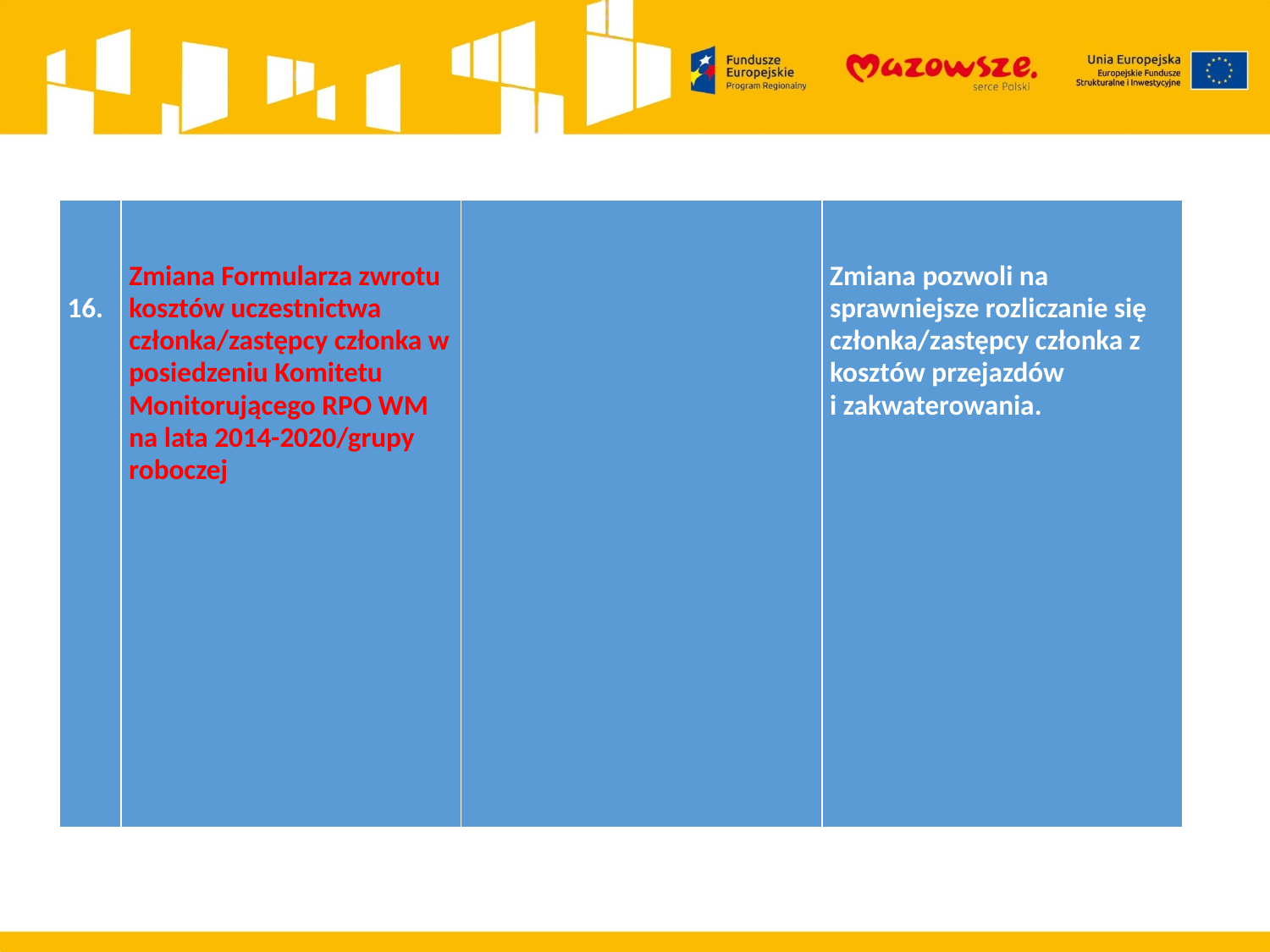

| 16. | Zmiana Formularza zwrotu kosztów uczestnictwa członka/zastępcy członka w posiedzeniu Komitetu Monitorującego RPO WM na lata 2014-2020/grupy roboczej |  | Zmiana pozwoli na sprawniejsze rozliczanie się członka/zastępcy członka z kosztów przejazdów i zakwaterowania. |
| --- | --- | --- | --- |